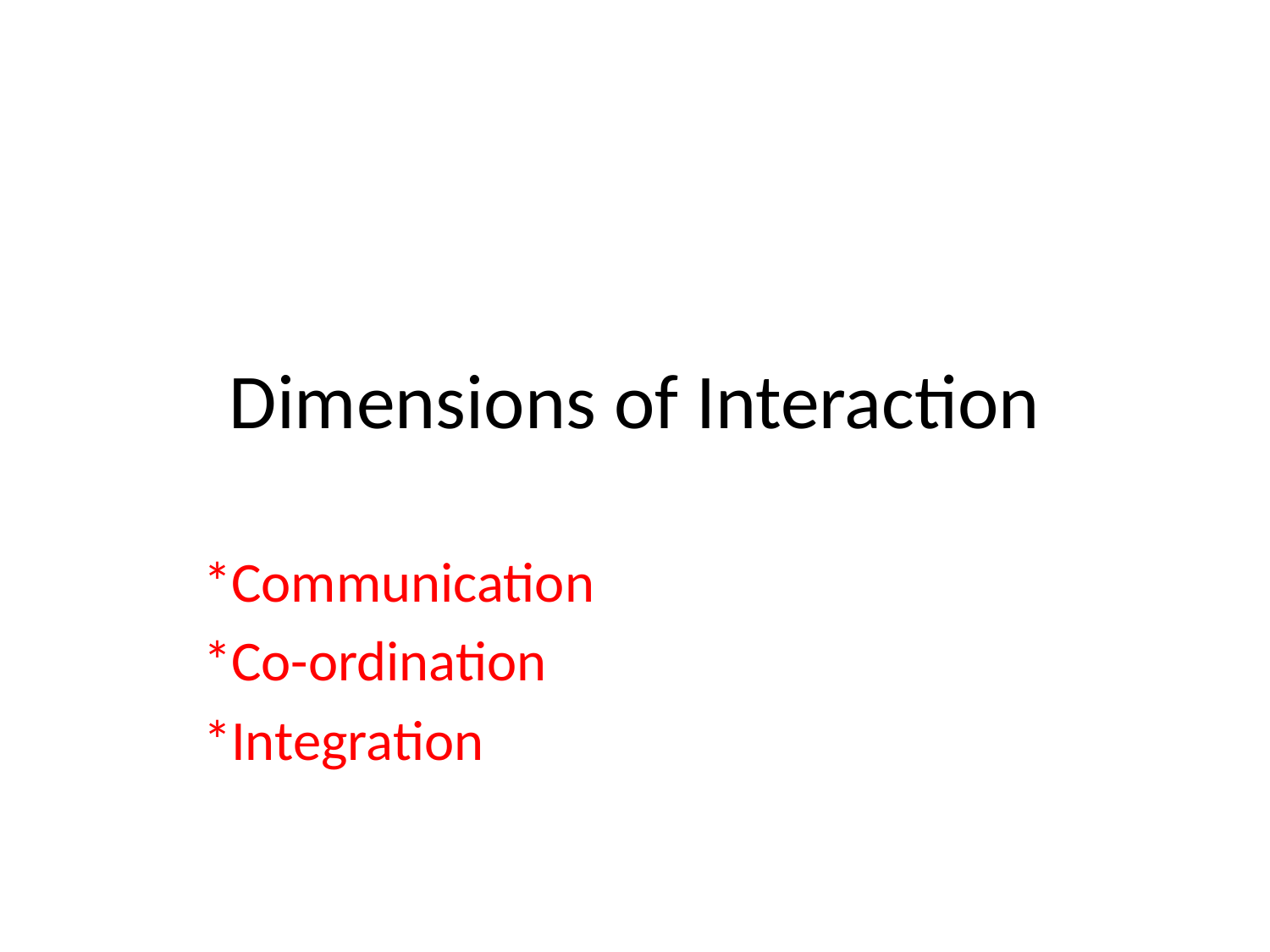

# Dimensions of Interaction
*Communication
*Co-ordination
*Integration